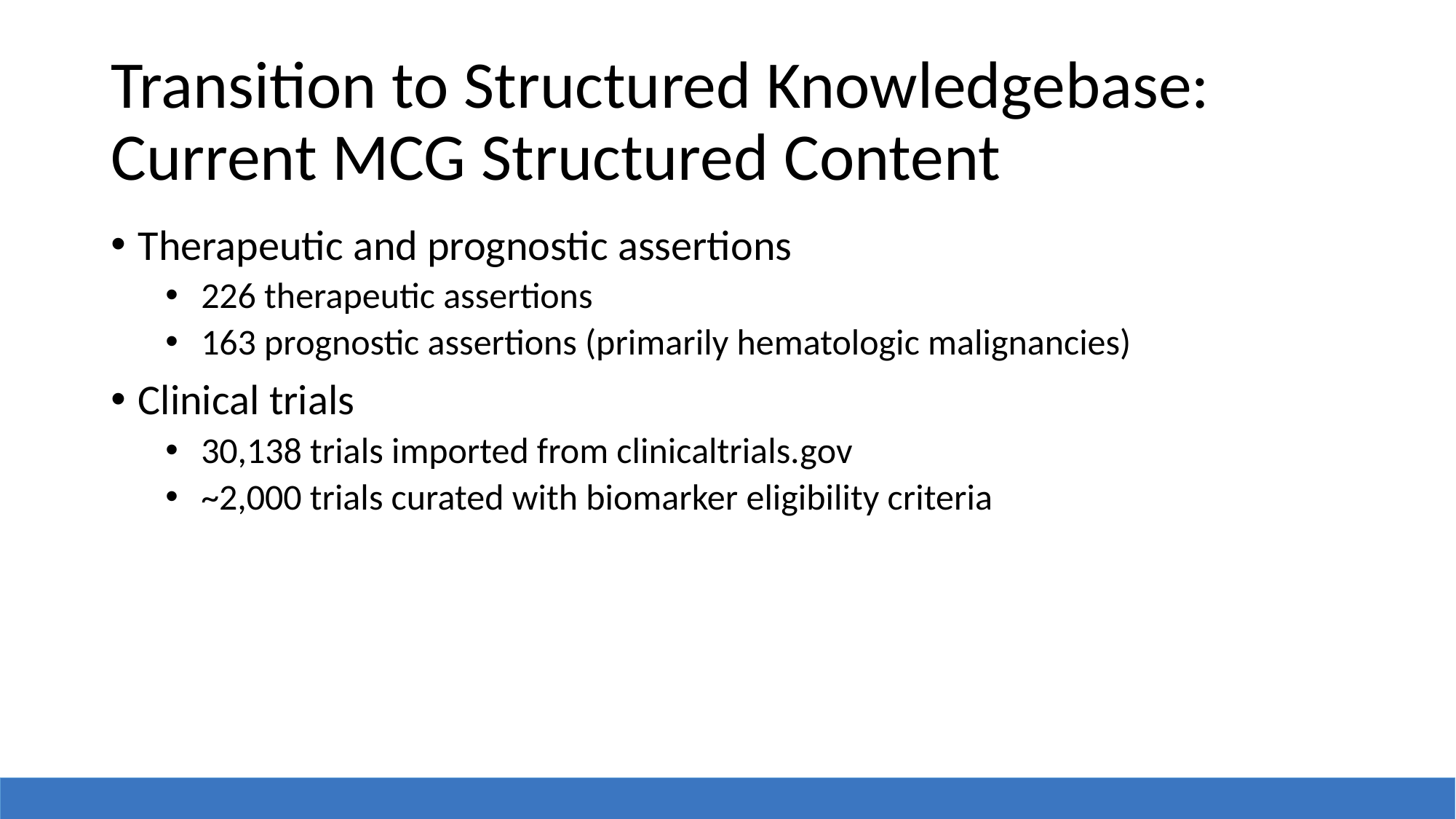

# Transition to Structured Knowledgebase: Current MCG Structured Content
Therapeutic and prognostic assertions
 226 therapeutic assertions
 163 prognostic assertions (primarily hematologic malignancies)
Clinical trials
 30,138 trials imported from clinicaltrials.gov
 ~2,000 trials curated with biomarker eligibility criteria